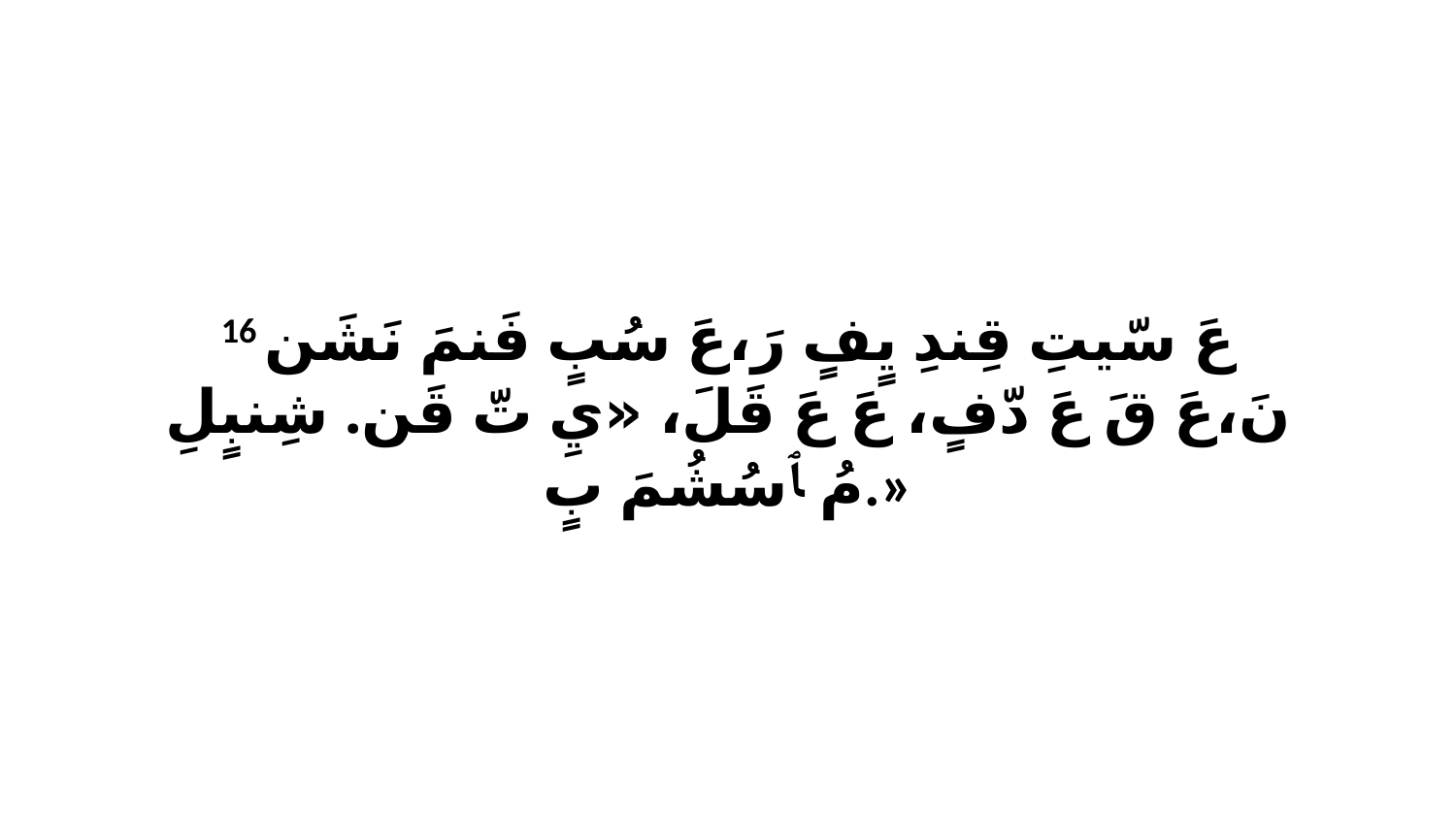

16 عَ سّيتِ قِندِ يٍفٍ رَ،عَ سُبٍ فَنمَ نَشَن نَ،عَ قَ عَ دّفٍ، عَ عَ قَلَ، «يِ تّ قَن. شِنبٍلِ مُ ﭑ سُشُمَ بٍ.»